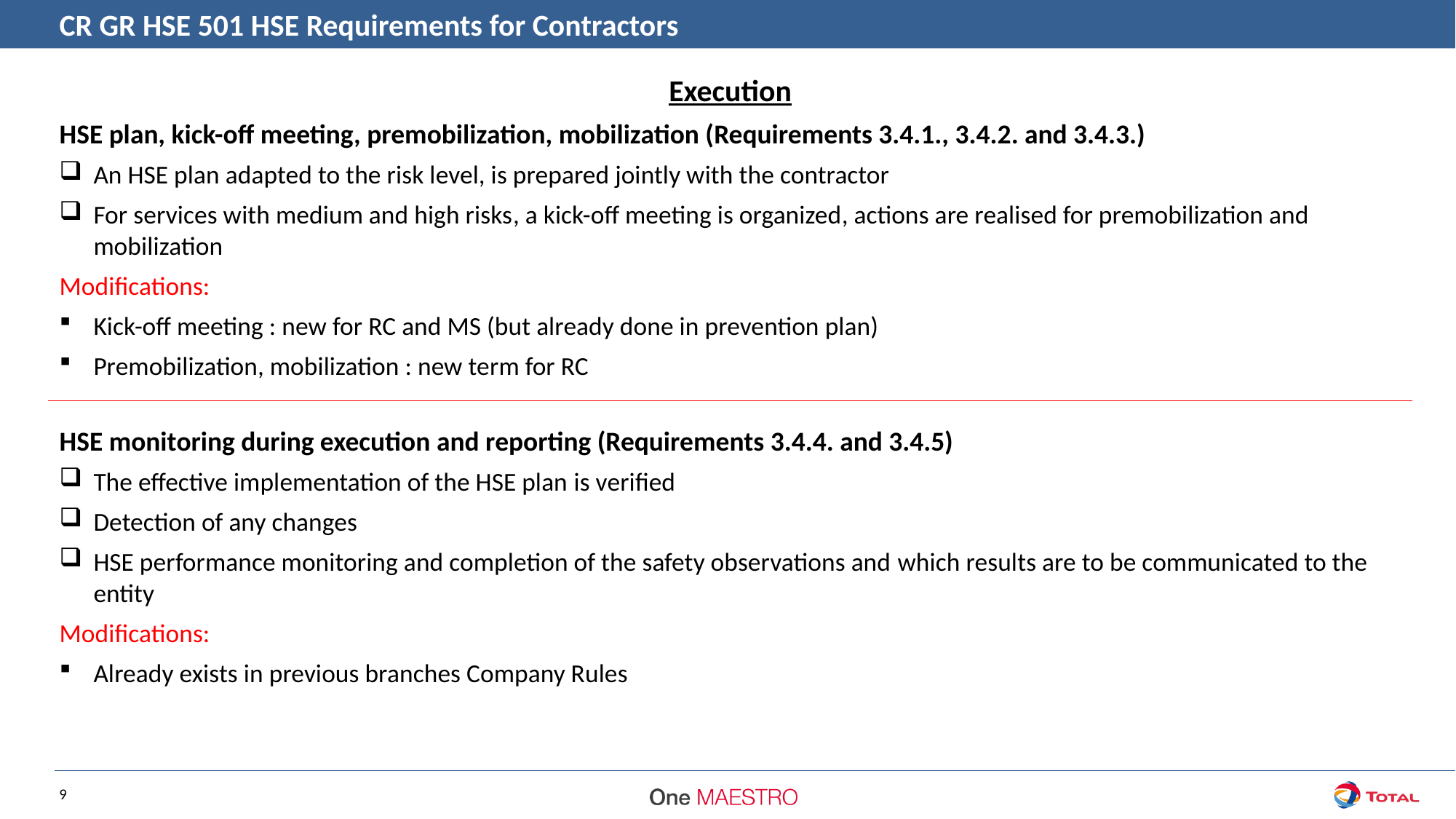

CR GR HSE 501 HSE Requirements for Contractors
Execution
HSE plan, kick-off meeting, premobilization, mobilization (Requirements 3.4.1., 3.4.2. and 3.4.3.)
An HSE plan adapted to the risk level, is prepared jointly with the contractor
For services with medium and high risks, a kick-off meeting is organized, actions are realised for premobilization and mobilization
Modifications:
Kick-off meeting : new for RC and MS (but already done in prevention plan)
Premobilization, mobilization : new term for RC
HSE monitoring during execution and reporting (Requirements 3.4.4. and 3.4.5)
The effective implementation of the HSE plan is verified
Detection of any changes
HSE performance monitoring and completion of the safety observations and which results are to be communicated to the entity
Modifications:
Already exists in previous branches Company Rules